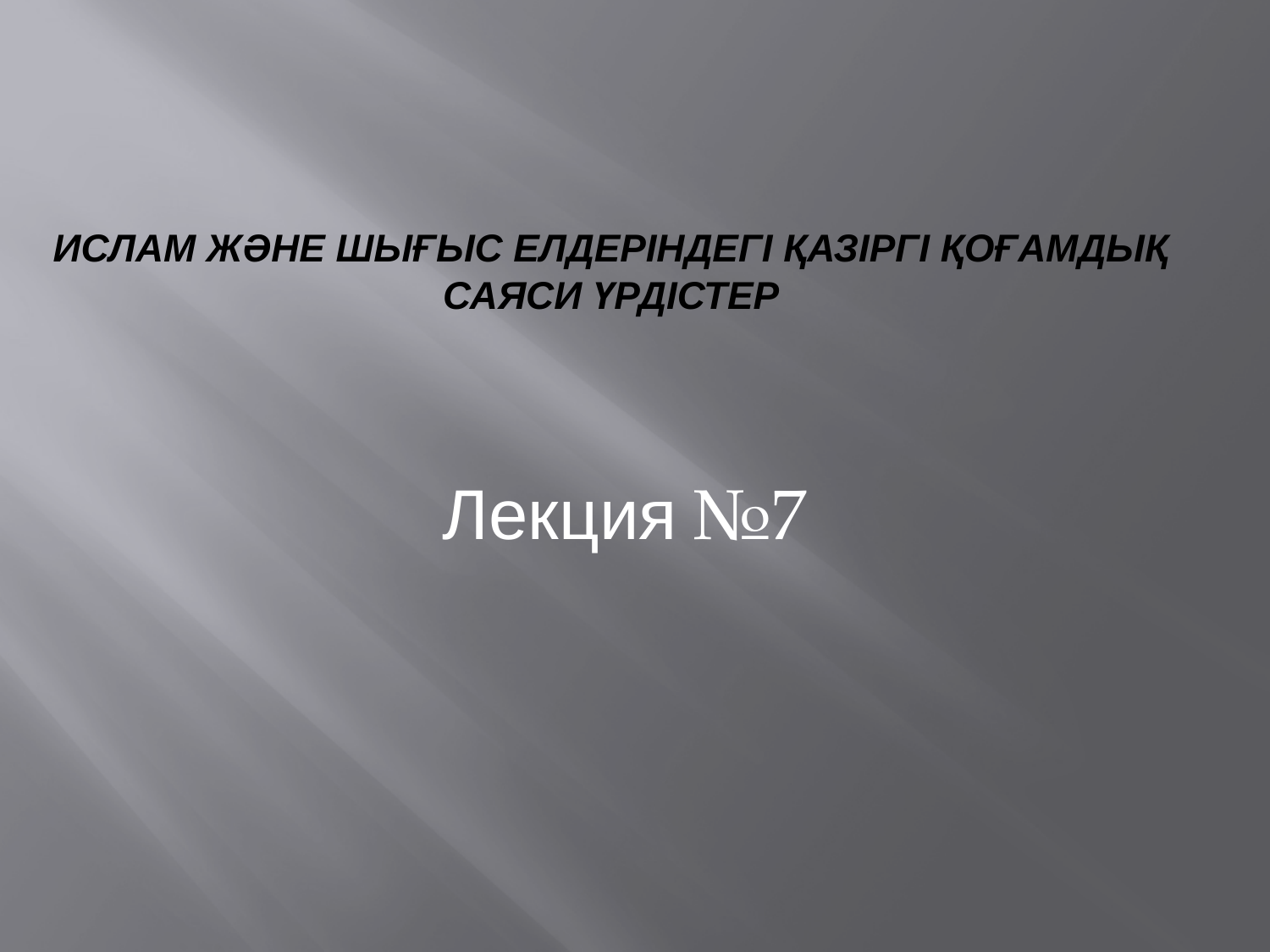

# Ислам және шығыс елдеріндегі қазіргі қоғамдық саяси үрдістер
Лекция №7